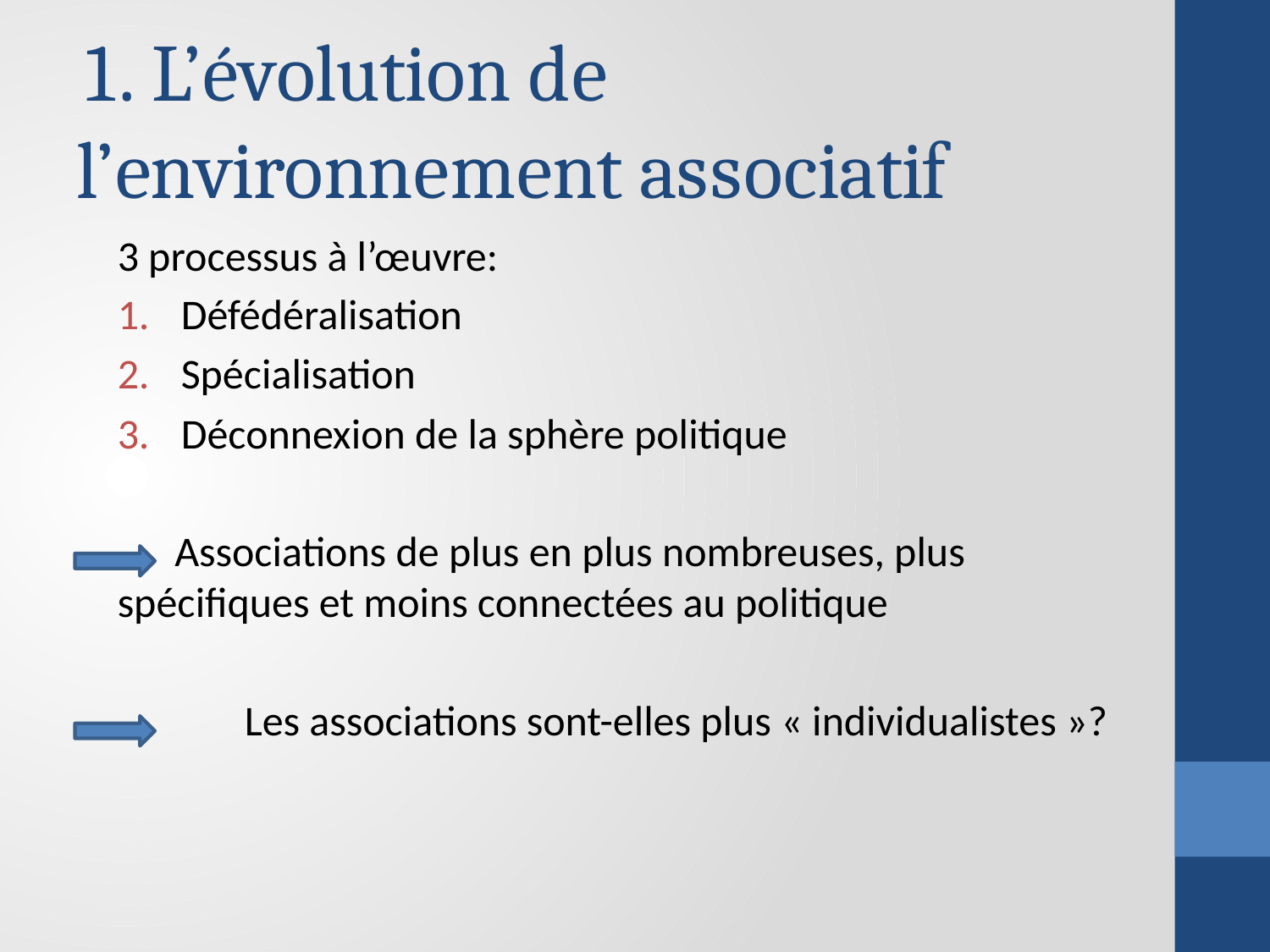

# 1. L’évolution de l’environnement associatif
3 processus à l’œuvre:
Défédéralisation
Spécialisation
Déconnexion de la sphère politique

      Associations de plus en plus nombreuses, plus spécifiques et moins connectées au politique

	Les associations sont-elles plus « individualistes »?